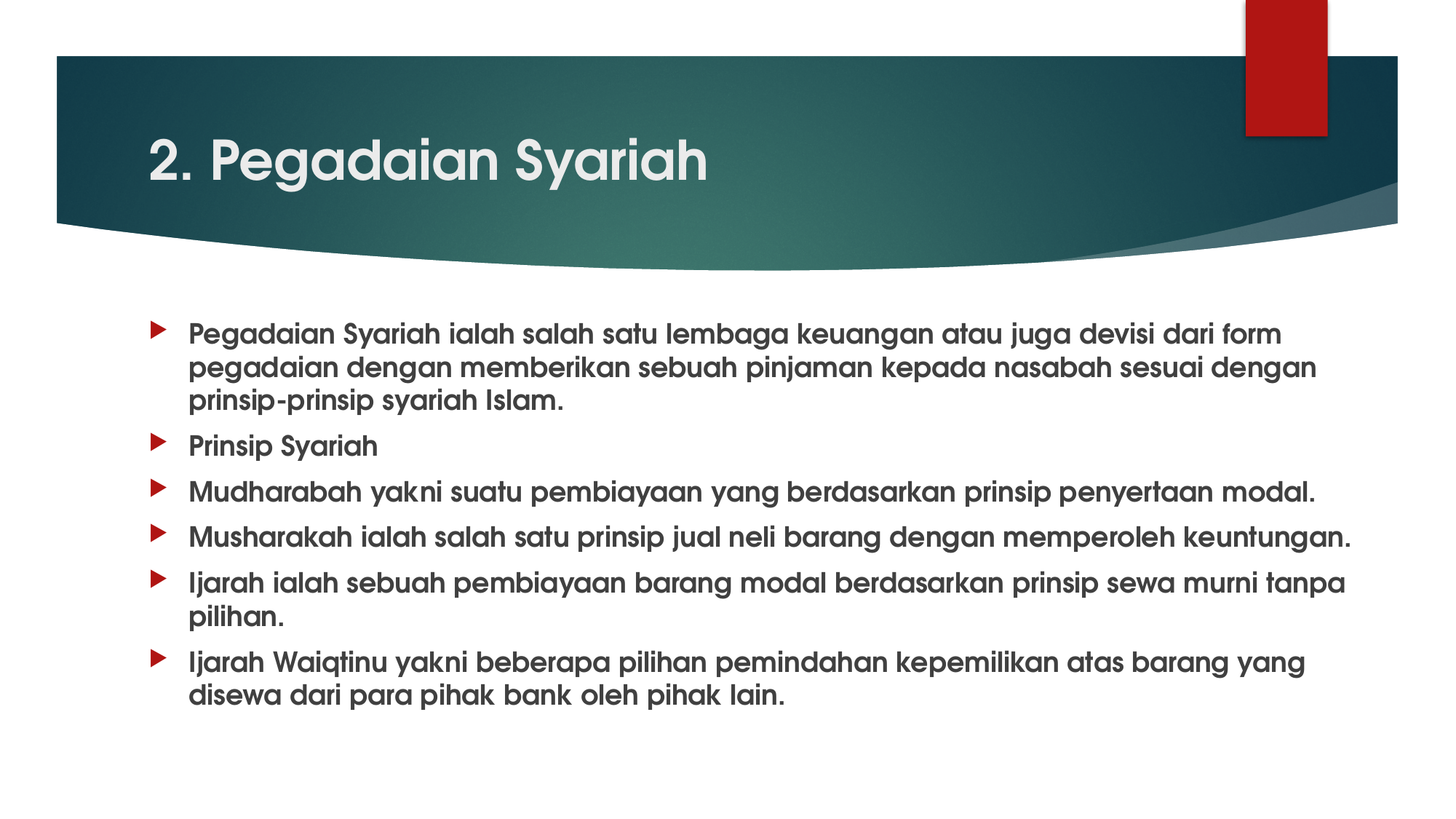

# 2. Pegadaian Syariah
Pegadaian Syariah ialah salah satu lembaga keuangan atau juga devisi dari form pegadaian dengan memberikan sebuah pinjaman kepada nasabah sesuai dengan prinsip-prinsip syariah Islam.
Prinsip Syariah
Mudharabah yakni suatu pembiayaan yang berdasarkan prinsip penyertaan modal.
Musharakah ialah salah satu prinsip jual neli barang dengan memperoleh keuntungan.
Ijarah ialah sebuah pembiayaan barang modal berdasarkan prinsip sewa murni tanpa pilihan.
Ijarah Waiqtinu yakni beberapa pilihan pemindahan kepemilikan atas barang yang disewa dari para pihak bank oleh pihak lain.